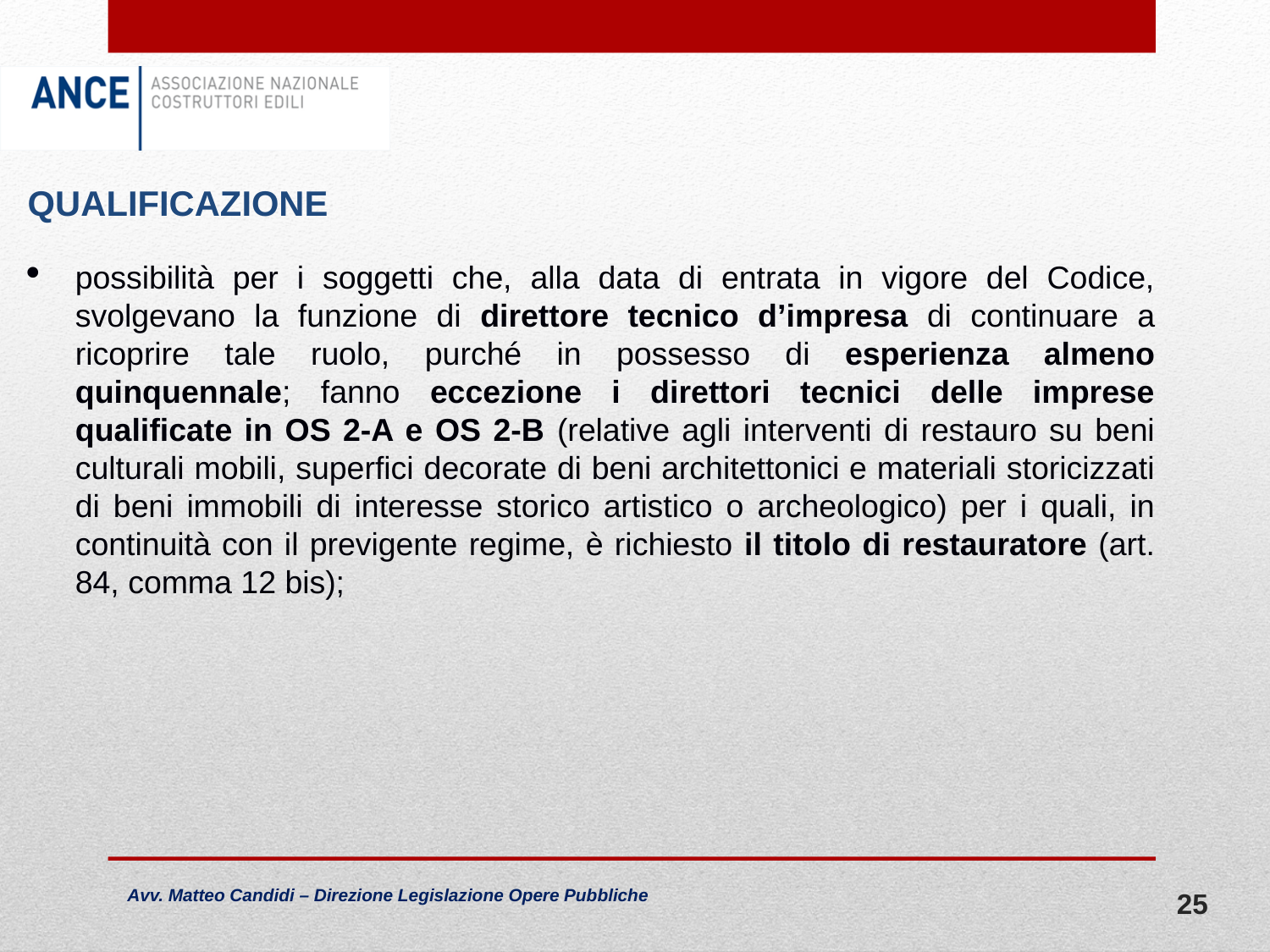

QUALIFICAZIONE

possibilità per i soggetti che, alla data di entrata in vigore del Codice, svolgevano la funzione di direttore tecnico d’impresa di continuare a ricoprire tale ruolo, purché in possesso di esperienza almeno quinquennale; fanno eccezione i direttori tecnici delle imprese qualificate in OS 2-A e OS 2-B (relative agli interventi di restauro su beni culturali mobili, superfici decorate di beni architettonici e materiali storicizzati di beni immobili di interesse storico artistico o archeologico) per i quali, in continuità con il previgente regime, è richiesto il titolo di restauratore (art. 84, comma 12 bis);

25